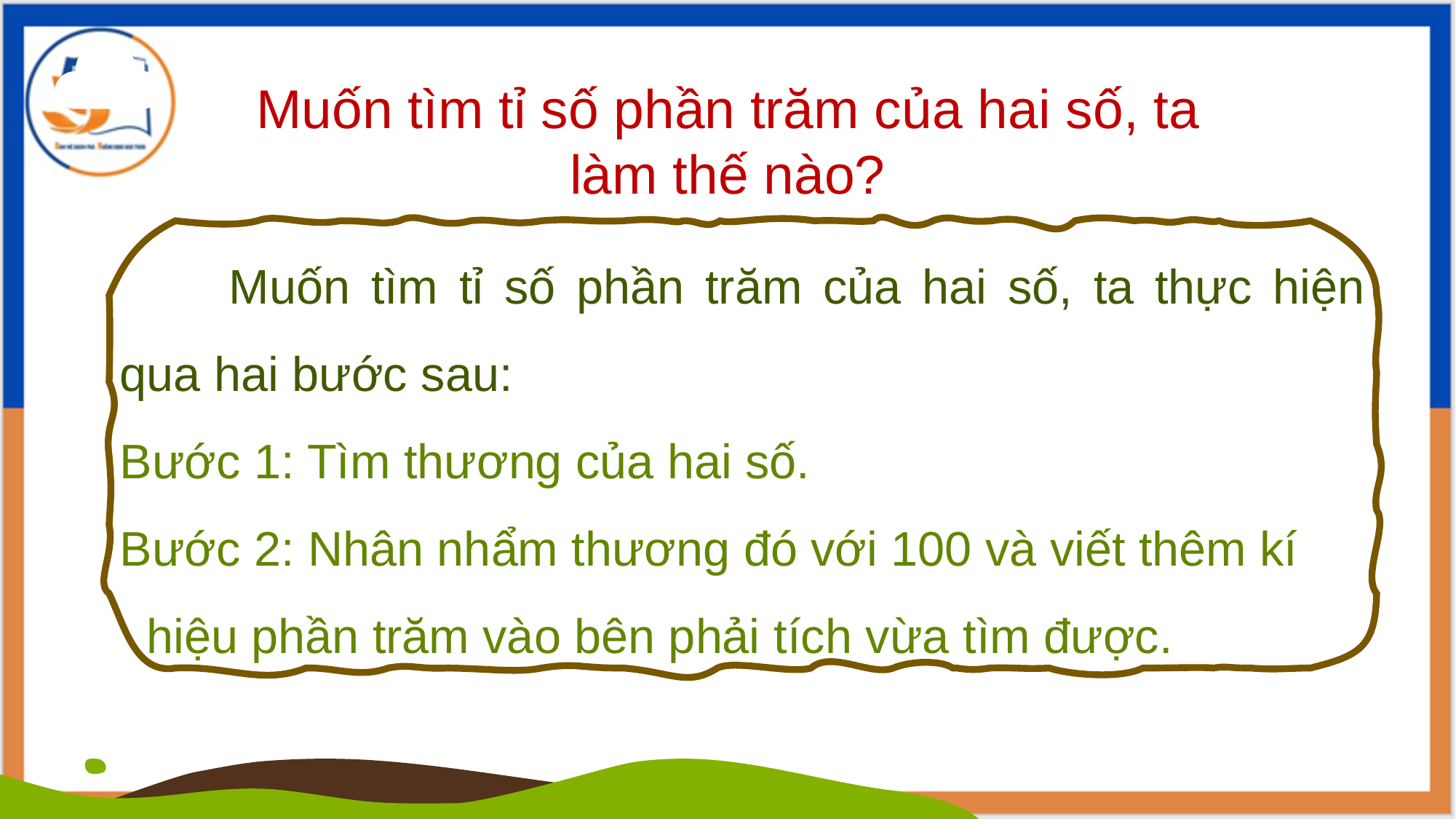

Muốn tìm tỉ số phần trăm của hai số, ta làm thế nào?
	Muốn tìm tỉ số phần trăm của hai số, ta thực hiện qua hai bước sau:
Bước 1: Tìm thương của hai số.
Bước 2: Nhân nhẩm thương đó với 100 và viết thêm kí
  hiệu phần trăm vào bên phải tích vừa tìm được.